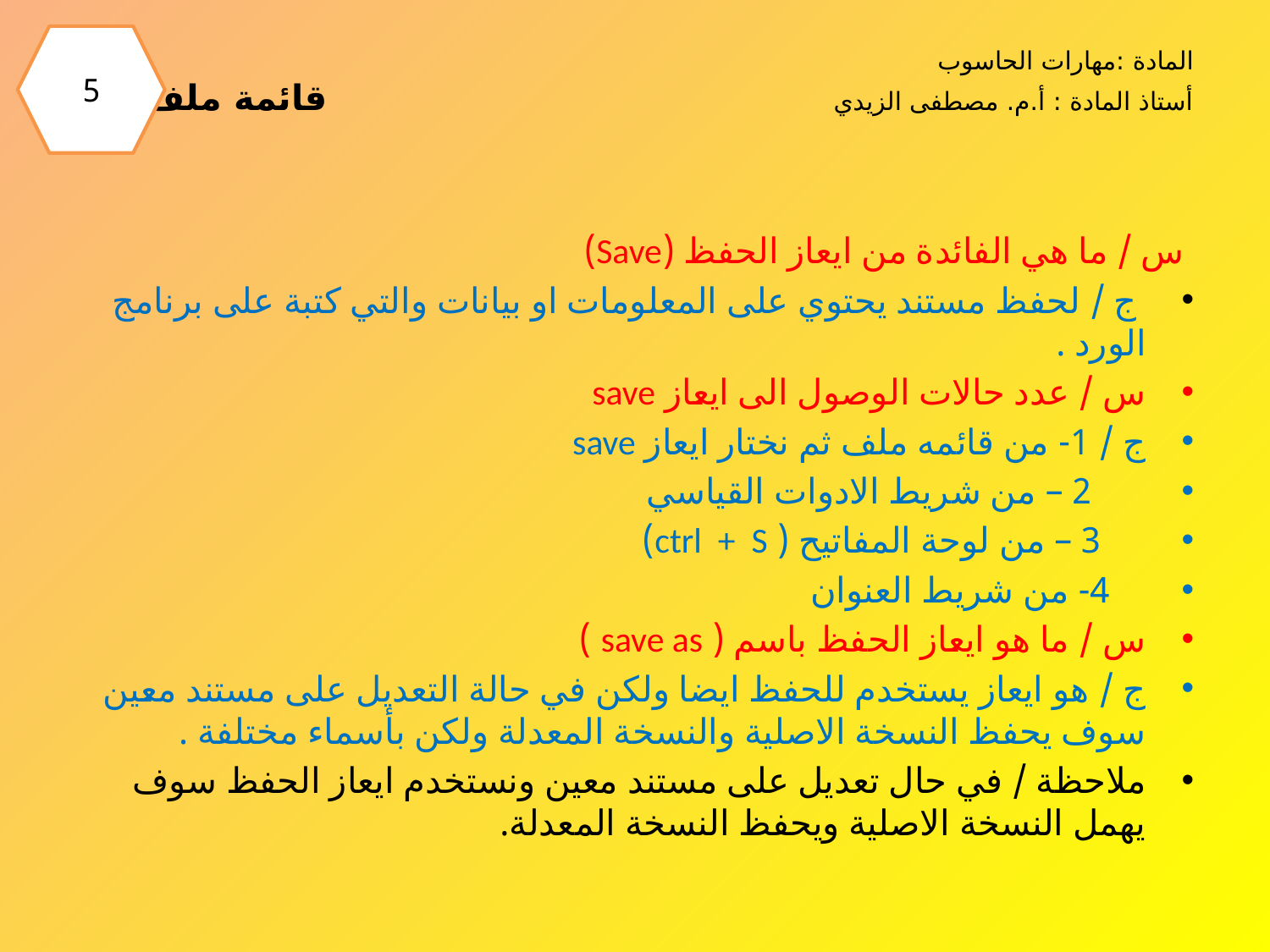

5
# المادة :مهارات الحاسوب أستاذ المادة : أ.م. مصطفى الزيدي                                                               قائمة ملف
 س / ما هي الفائدة من ايعاز الحفظ (Save)
 ج / لحفظ مستند يحتوي على المعلومات او بيانات والتي كتبة على برنامج الورد .
س / عدد حالات الوصول الى ايعاز save
ج / 1- من قائمه ملف ثم نختار ايعاز save
      2 – من شريط الادوات القياسي
     3 – من لوحة المفاتيح ( ctrl  +  S)
    4- من شريط العنوان
س / ما هو ايعاز الحفظ باسم ( save as )
ج / هو ايعاز يستخدم للحفظ ايضا ولكن في حالة التعديل على مستند معين سوف يحفظ النسخة الاصلية والنسخة المعدلة ولكن بأسماء مختلفة .
ملاحظة / في حال تعديل على مستند معين ونستخدم ايعاز الحفظ سوف يهمل النسخة الاصلية ويحفظ النسخة المعدلة.